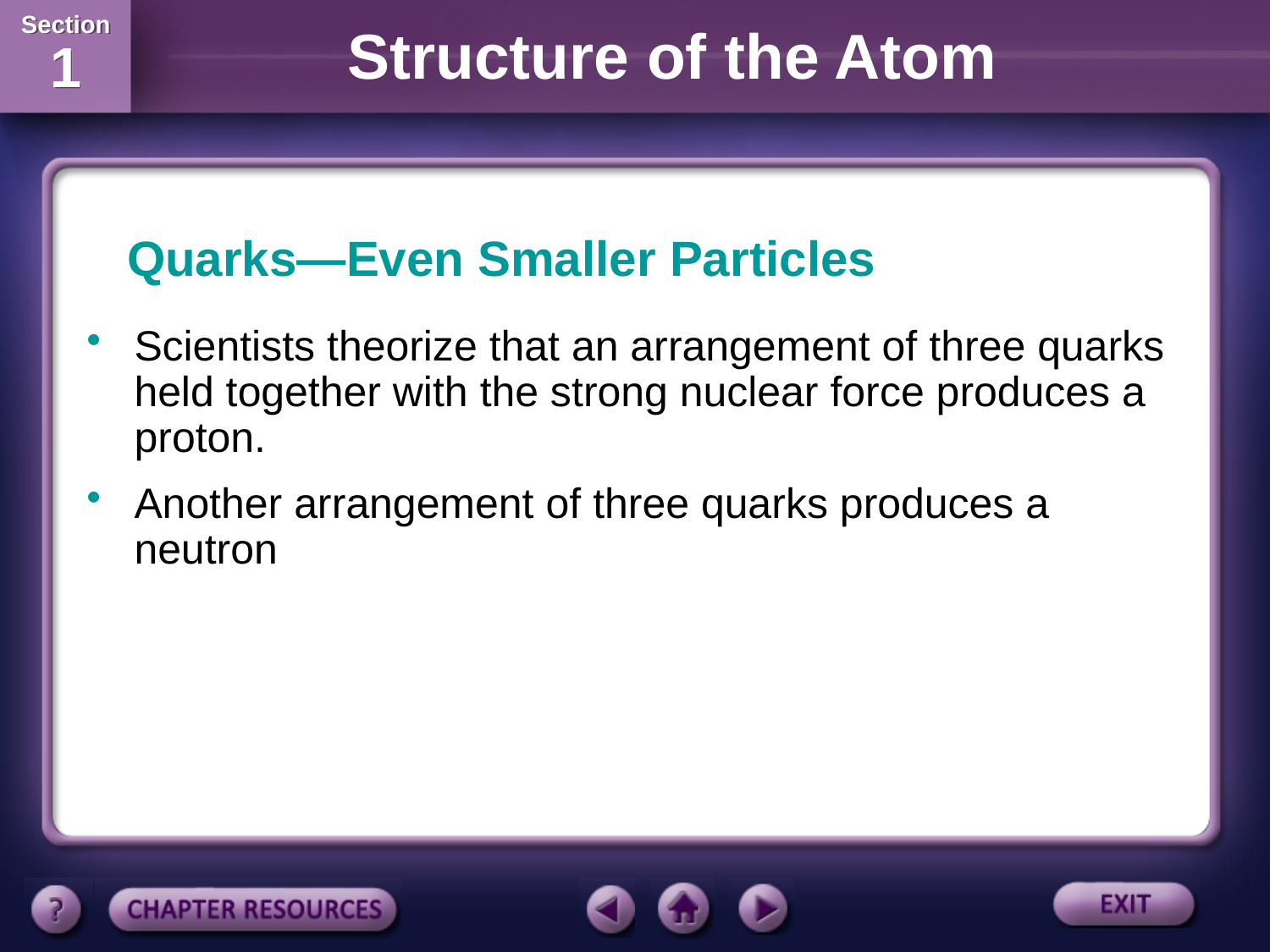

Quarks—Even Smaller Particles
Scientists theorize that an arrangement of three quarks held together with the strong nuclear force produces a proton.
Another arrangement of three quarks produces a neutron